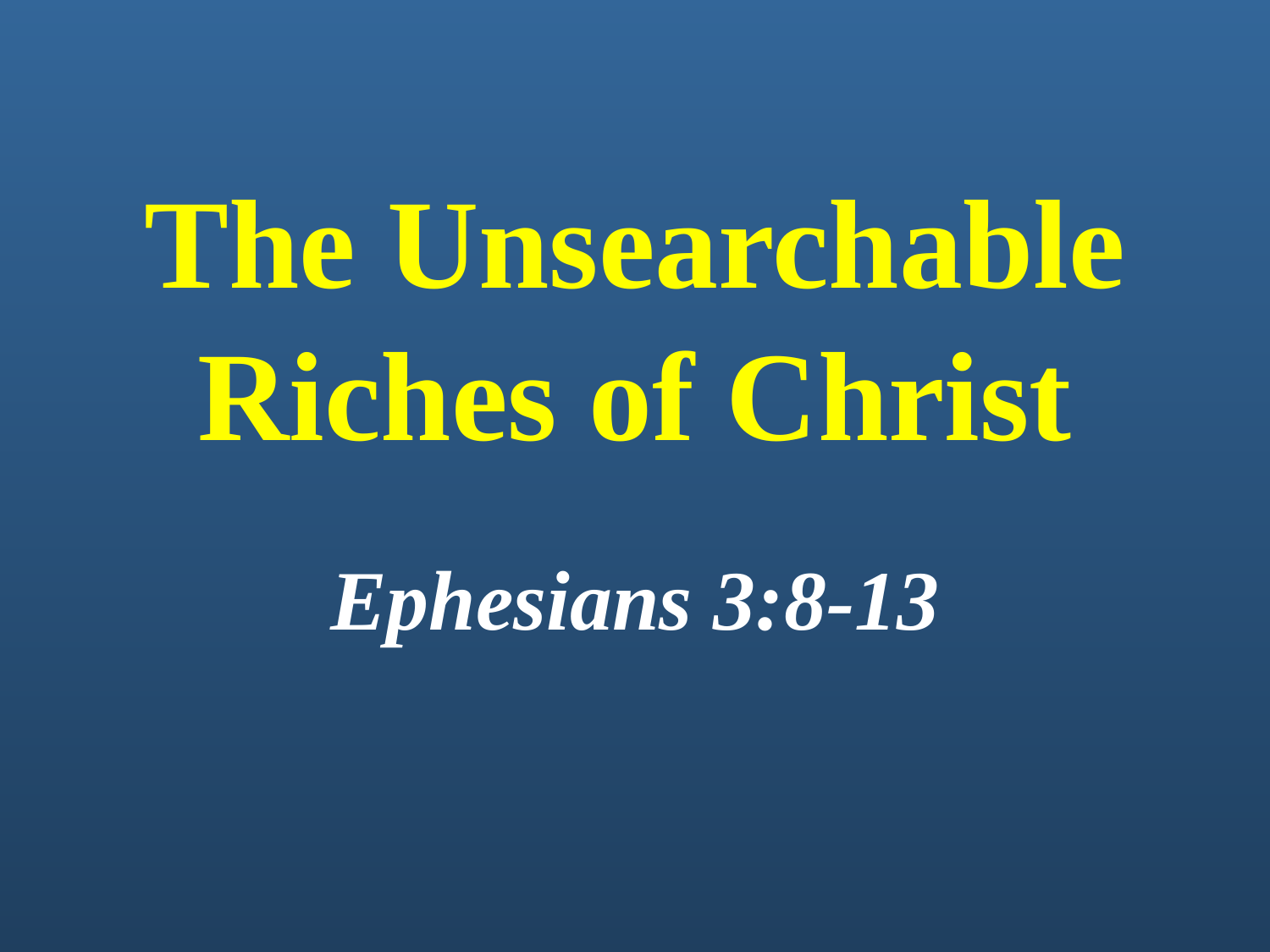

# The Unsearchable Riches of Christ
Ephesians 3:8-13